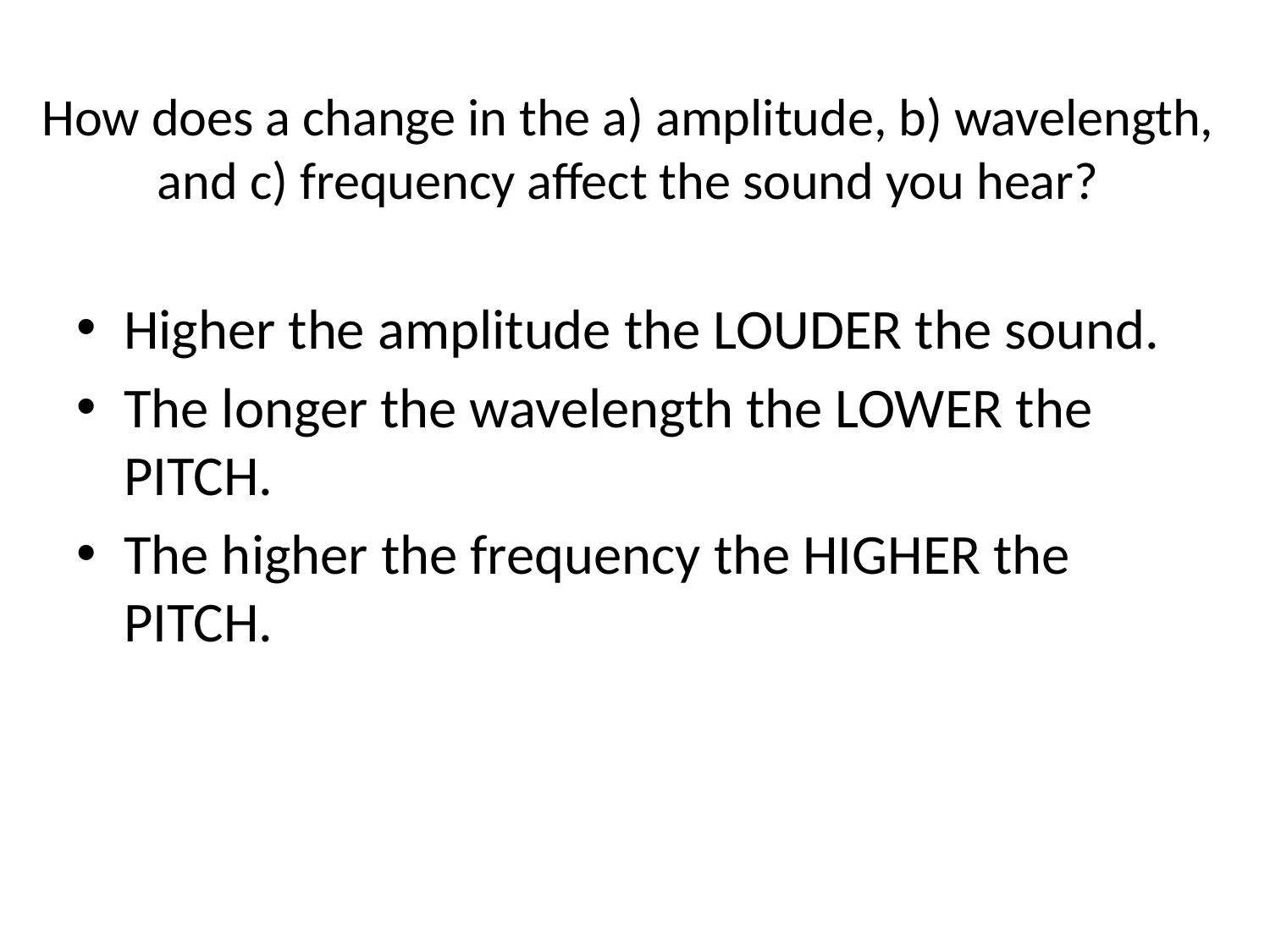

# How does a change in the a) amplitude, b) wavelength, and c) frequency affect the sound you hear?
Higher the amplitude the LOUDER the sound.
The longer the wavelength the LOWER the PITCH.
The higher the frequency the HIGHER the PITCH.